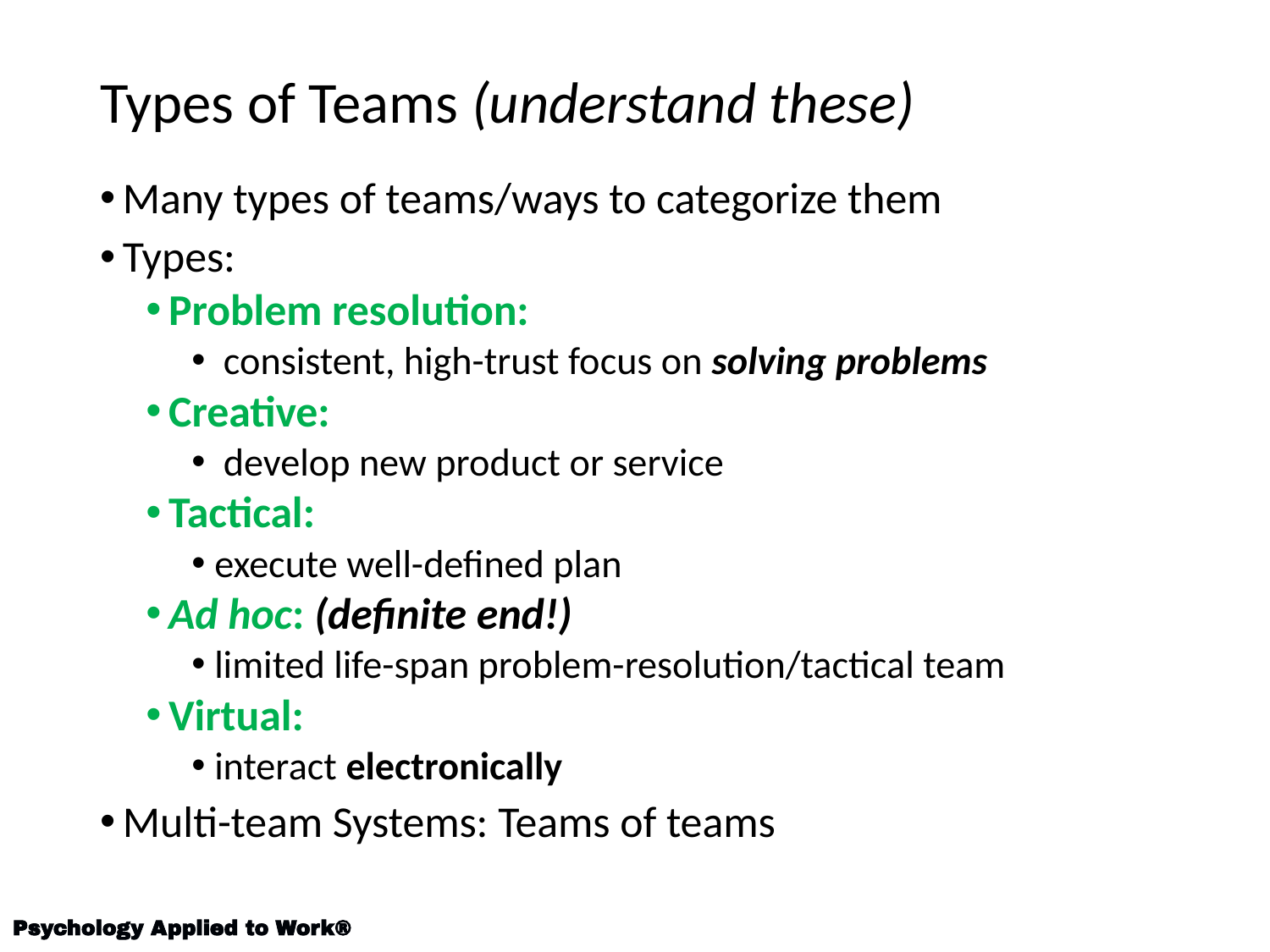

# Types of Teams (understand these)
Many types of teams/ways to categorize them
Types:
Problem resolution:
 consistent, high-trust focus on solving problems
Creative:
 develop new product or service
Tactical:
execute well-defined plan
Ad hoc: (definite end!)
limited life-span problem-resolution/tactical team
Virtual:
interact electronically
Multi-team Systems: Teams of teams

8
Psychology Applied to Work®